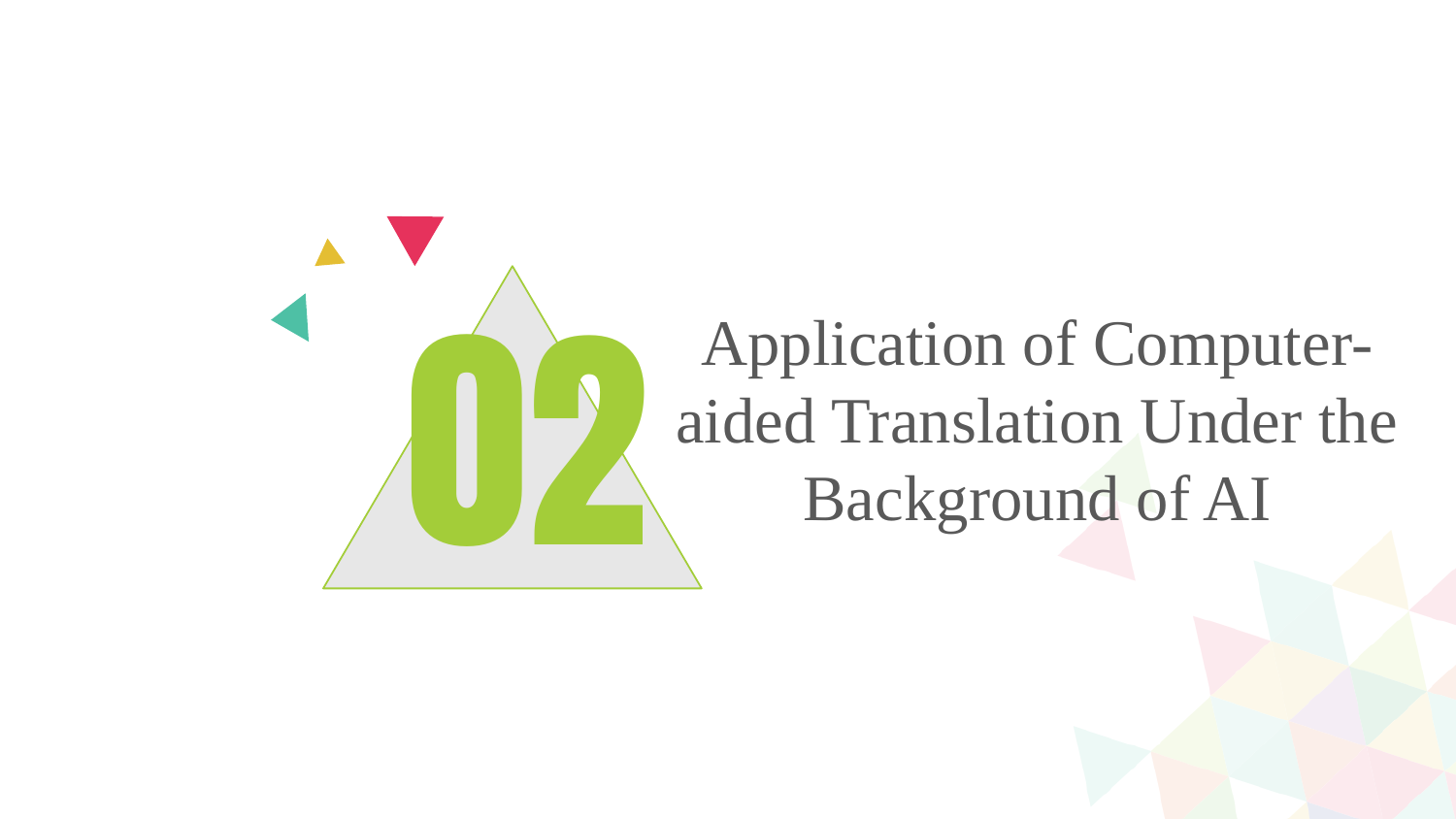

Application of Computer-aided Translation Under the Background of AI
02